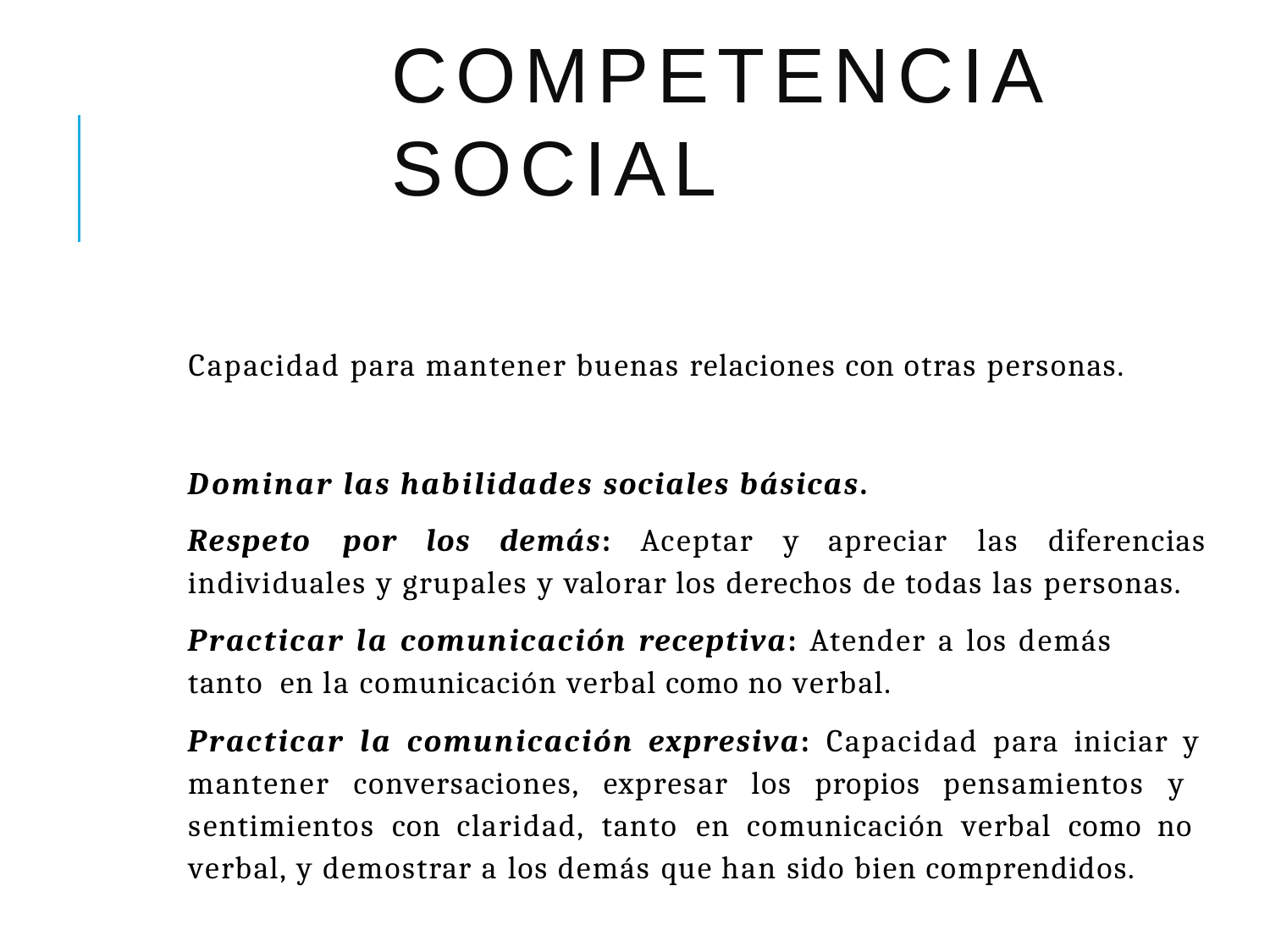

# COMPETENCIA SOCIAL
Capacidad para mantener buenas relaciones con otras personas.

Dominar las habilidades sociales básicas.
Respeto	por	los	demás:	Aceptar	y	apreciar	las	diferencias
individuales y grupales y valorar los derechos de todas las personas.
Practicar la comunicación receptiva: Atender a los demás tanto  en la comunicación verbal como no verbal.
Practicar la comunicación expresiva: Capacidad para iniciar y
mantener conversaciones, expresar los propios pensamientos y  sentimientos con claridad, tanto en comunicación verbal como no  verbal, y demostrar a los demás que han sido bien comprendidos.